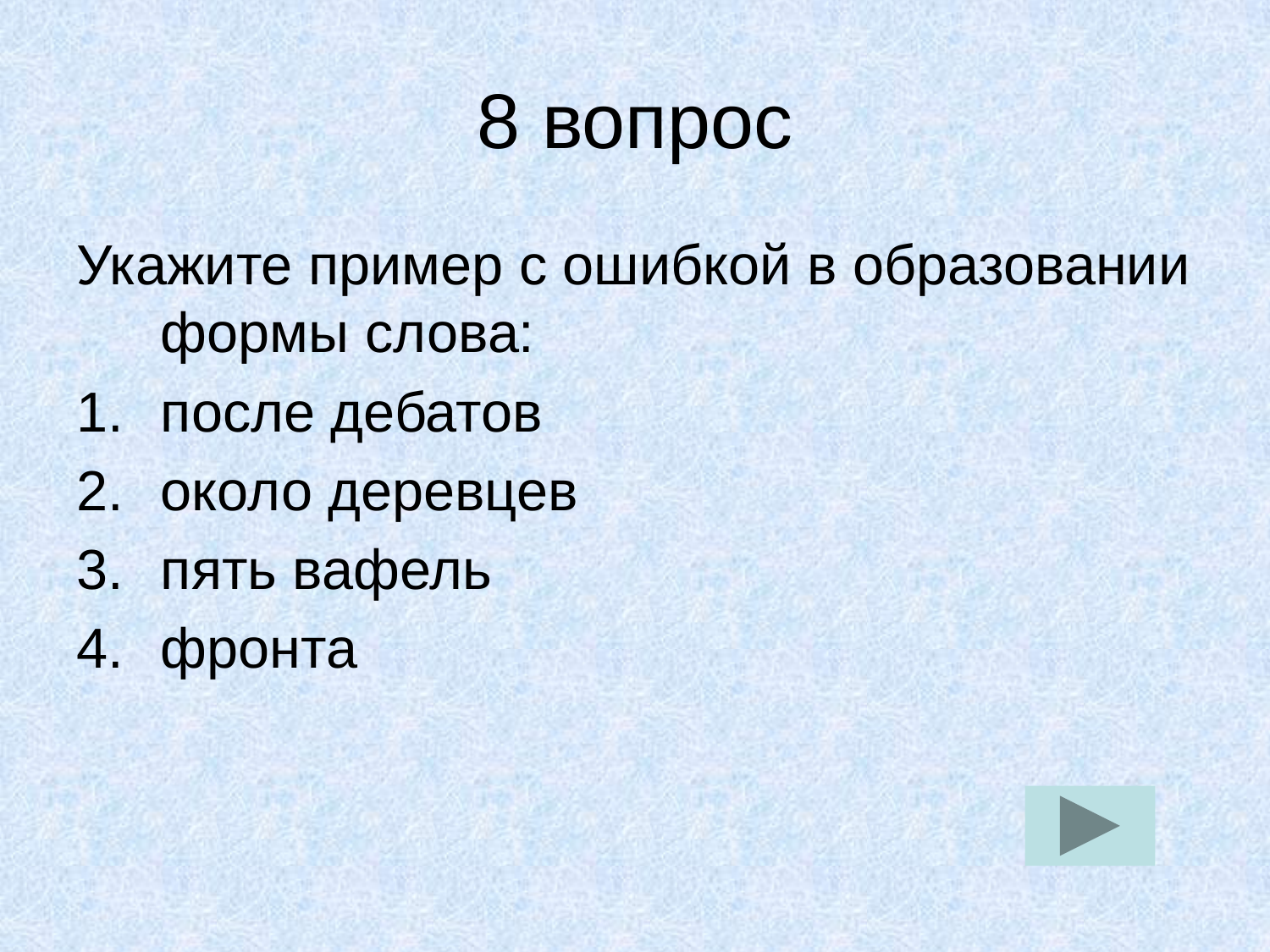

# 8 вопрос
Укажите пример с ошибкой в образовании формы слова:
после дебатов
около деревцев
пять вафель
фронта